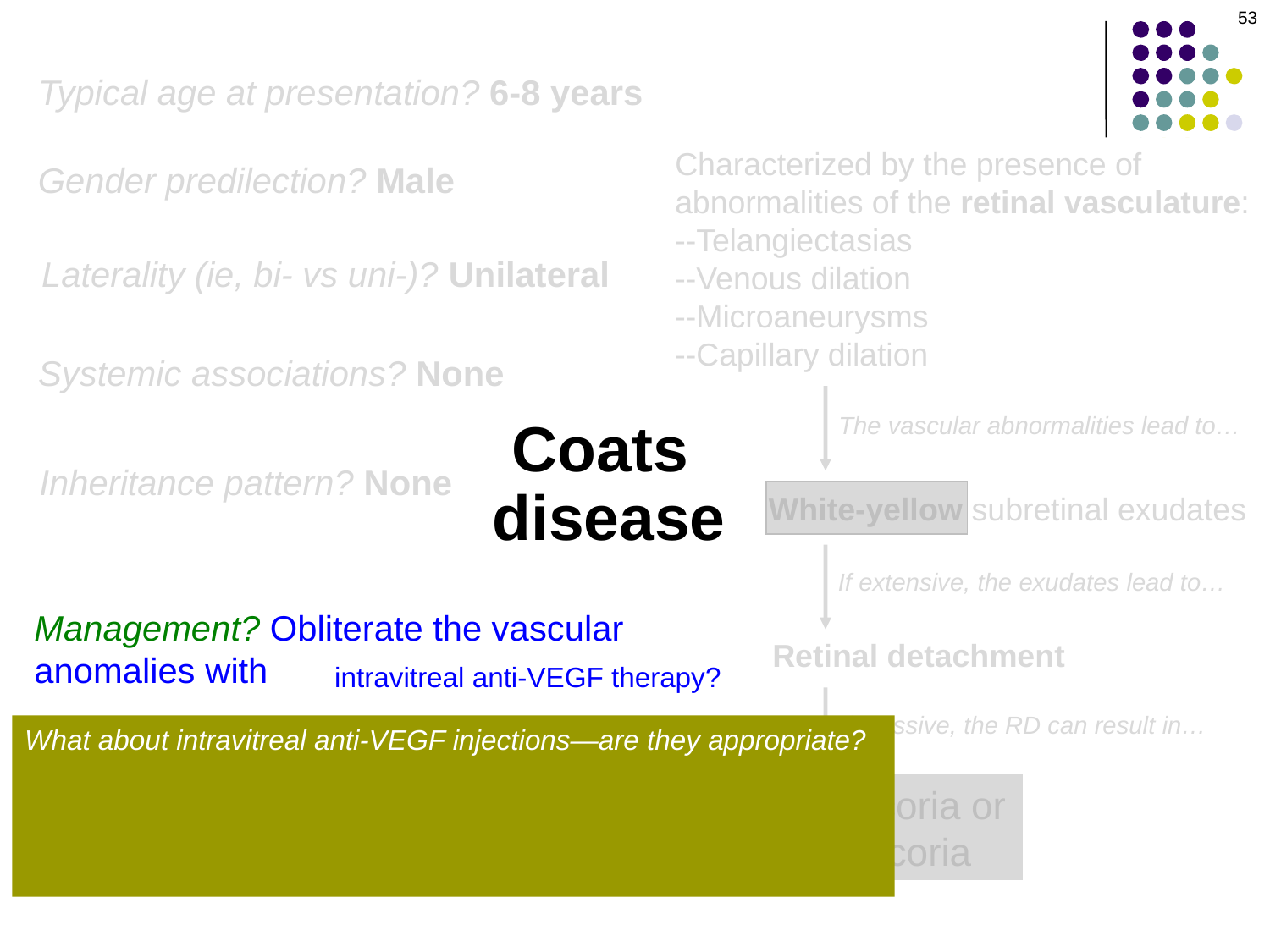

53
Typical age at presentation? 6-8 years
Characterized by the presence of
abnormalities of the retinal vasculature:
--Telangiectasias
--Venous dilation
--Microaneurysms
--Capillary dilation
Gender predilection? Male
Laterality (ie, bi- vs uni-)? Unilateral
Systemic associations? None

The vascular abnormalities lead to…
Coats
disease
Inheritance pattern? None

White-yellow subretinal exudates

If extensive, the exudates lead to…
Management? Obliterate the vascular anomalies with
Retinal detachment
intravitreal anti-VEGF therapy?

If massive, the RD can result in…
What about intravitreal anti-VEGF injections—are they appropriate?
The BCSC is unclear on this score. The Retina book says it “may be a useful adjunctive treatment,” but the Peds book pointedly does not endorse it, and cautions it was “associated with a higher incidence” of complications in one study. Caveat emptor.
Leukocoria or xanthocoria
Leukocoria/xanthocoria place Coats on the DDx for…

Retinoblastoma